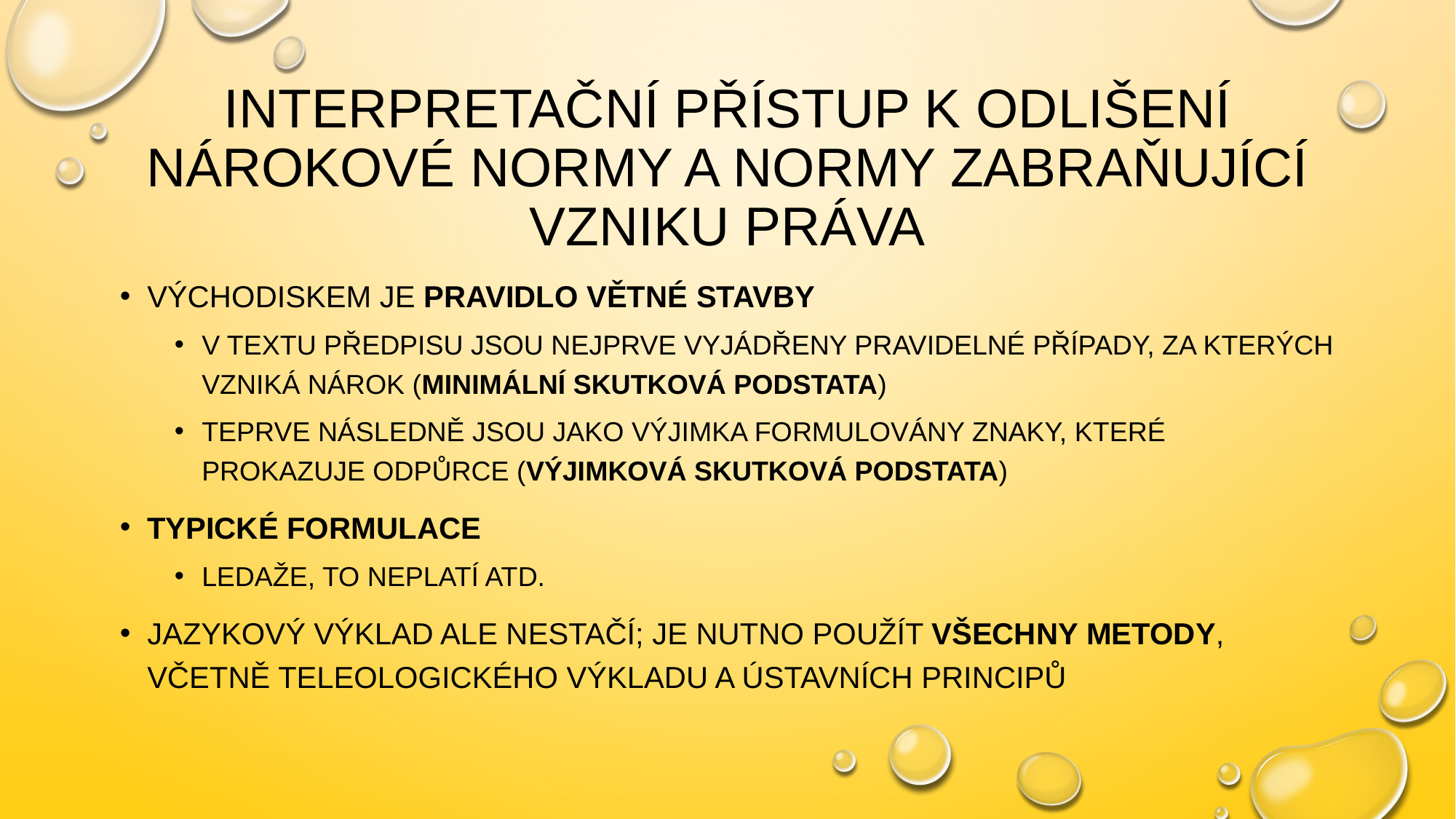

# Interpretační přístup k odlišení nárokové normy a normy zabraňující vzniku práva
Východiskem je Pravidlo větné stavby
V textu předpisu jsou nejprve vyjádřeny pravidelné případy, za kterých vzniká nárok (minimální skutková podstata)
Teprve následně jsou jako výjimka formulovány znaky, které prokazuje odpůrce (výjimková skutková podstata)
Typické formulace
Ledaže, to neplatí atd.
Jazykový výklad ale nestačí; Je nutno použít všechny metody, včetně teleologického výkladu a ústavních principů